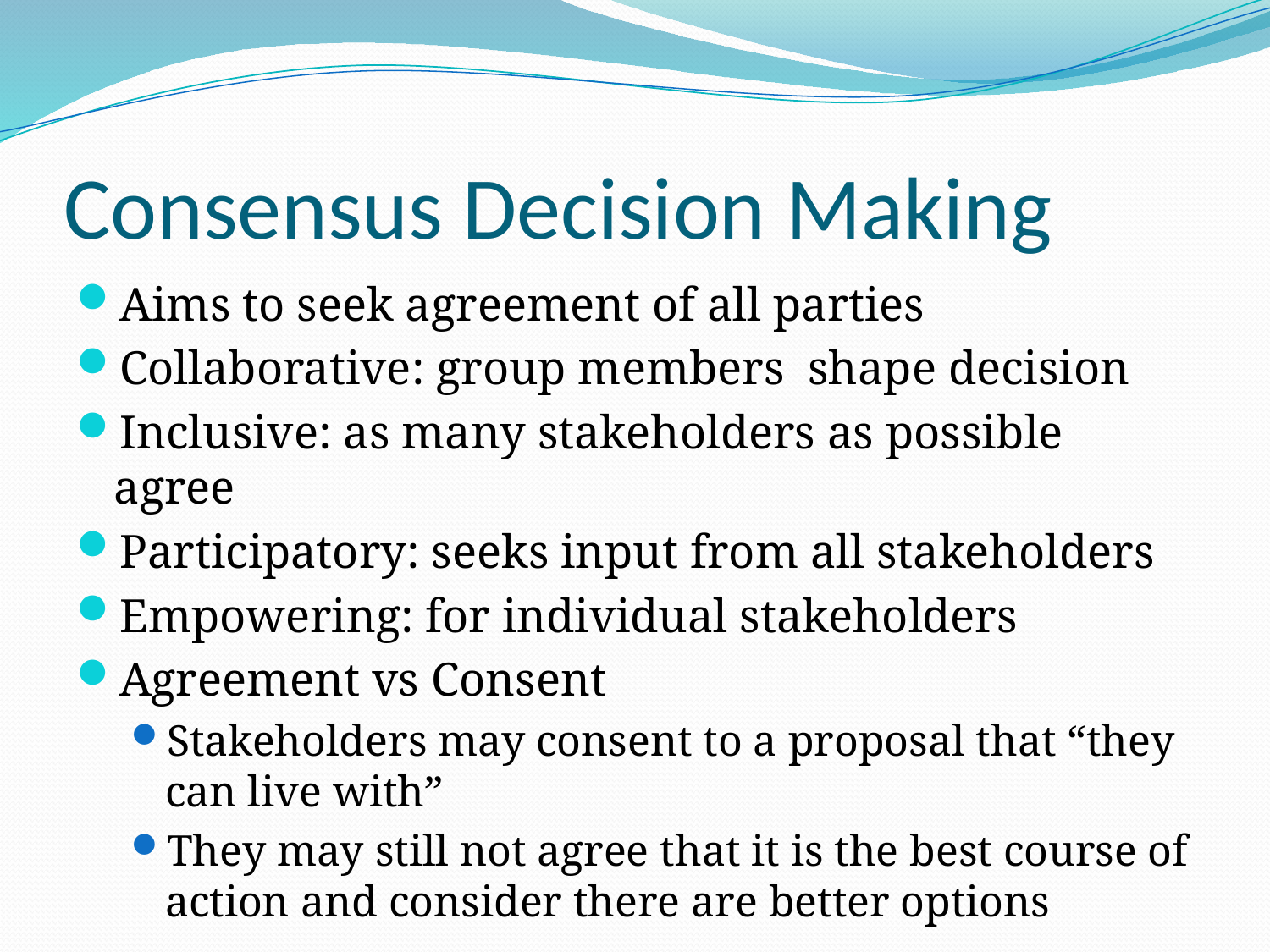

# Consensus Decision Making
Aims to seek agreement of all parties
Collaborative: group members  shape decision
Inclusive: as many stakeholders as possible agree
Participatory: seeks input from all stakeholders
Empowering: for individual stakeholders
Agreement vs Consent
Stakeholders may consent to a proposal that “they can live with”
They may still not agree that it is the best course of action and consider there are better options